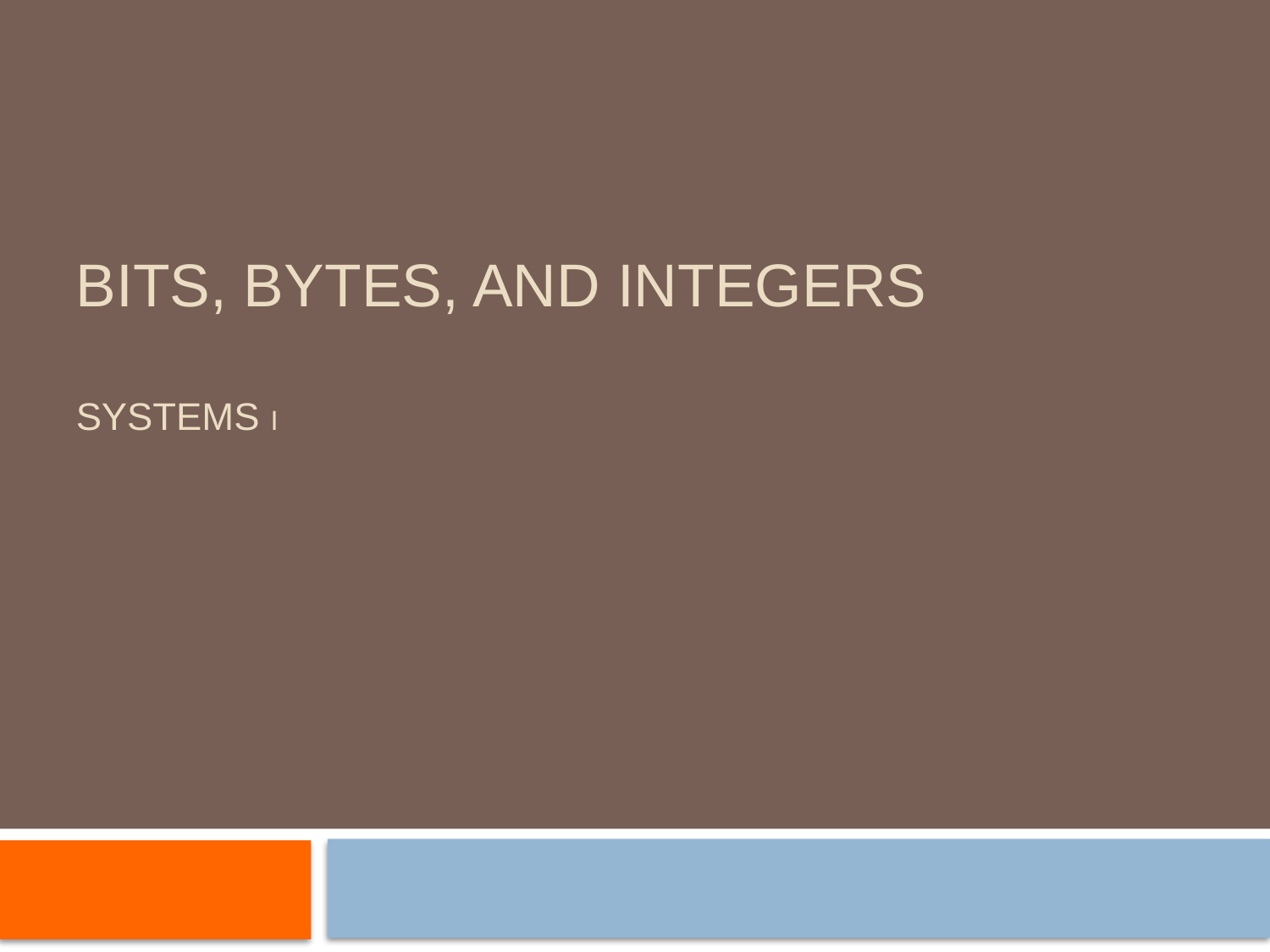

# Bits, Bytes, and Integers Systems I